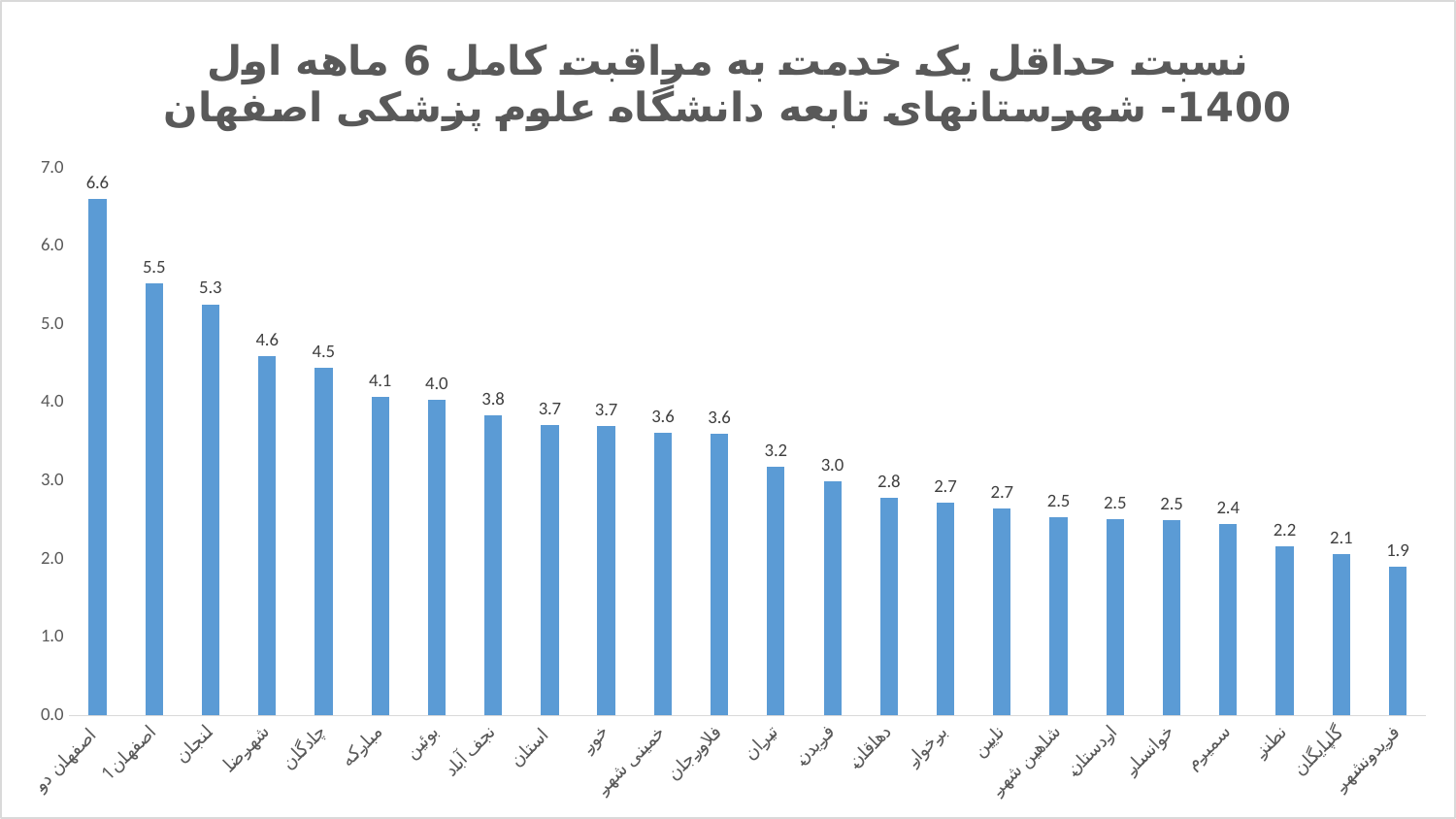

### Chart: نسبت حداقل یک خدمت به مراقبت کامل 6 ماهه اول 1400- شهرستانهای تابعه دانشگاه علوم پزشکی اصفهان

| Category | نسبت حداقل یک خدمت و مراقبت کامل |
|---|---|
| اصفهان دو  | 6.6059594755661495 |
| اصفهان1 | 5.531415420023015 |
| لنجان | 5.260936695831188 |
| شهرضا | 4.599264705882353 |
| چادگان | 4.45010183299389 |
| مبارکه | 4.080066261733849 |
| بوئین | 4.036832412523021 |
| نجف آباد | 3.843025330003568 |
| استان  | 3.7155438532776466 |
| خور | 3.70625 |
| خمینی شهر | 3.6177987962166807 |
| فلاورجان | 3.6051517290049393 |
| تیران | 3.183492999263081 |
| فریدن | 2.995664739884393 |
| دهاقان | 2.7844990548204156 |
| برخوار | 2.7183600713012472 |
| نایین | 2.6522309711286094 |
| شاهین شهر | 2.54176072234763 |
| اردستان | 2.5122065727699527 |
| خوانسار | 2.50451467268623 |
| سمیرم | 2.446059678653405 |
| نطنز | 2.1661500309981396 |
| گلپایگان | 2.06436271401395 |
| فریدونشهر | 1.899559471365639 |
#